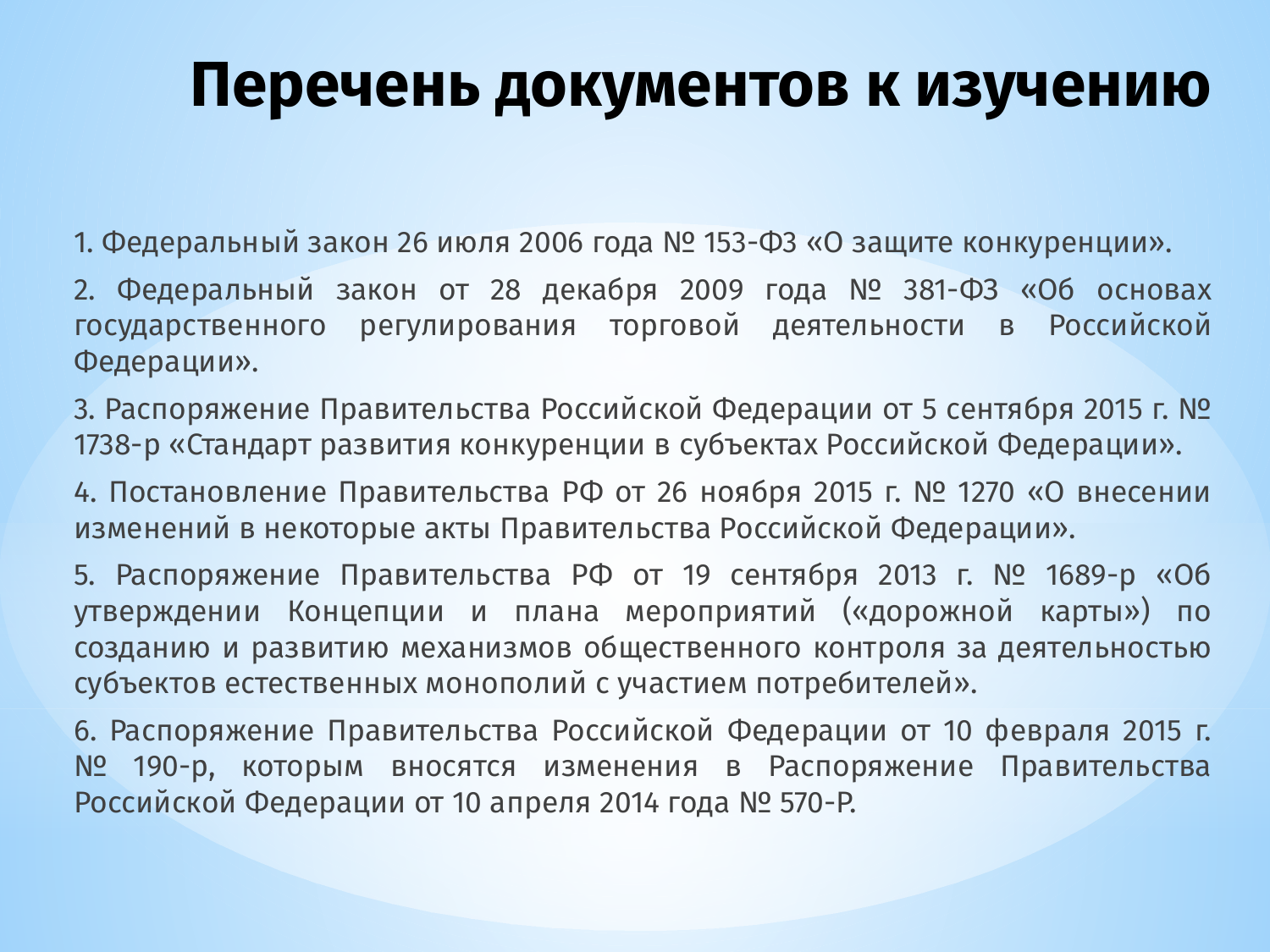

# Перечень документов к изучению
1. Федеральный закон 26 июля 2006 года № 153-Ф3 «О защите конкуренции».
2. Федеральный закон от 28 декабря 2009 года № 381-ФЗ «Об основах государственного регулирования торговой деятельности в Российской Федерации».
3. Распоряжение Правительства Российской Федерации от 5 сентября 2015 г. № 1738-р «Стандарт развития конкуренции в субъектах Российской Федерации».
4. Постановление Правительства РФ от 26 ноября 2015 г. № 1270 «О внесении изменений в некоторые акты Правительства Российской Федерации».
5. Распоряжение Правительства РФ от 19 сентября 2013 г. № 1689-р «Об утверждении Концепции и плана мероприятий («дорожной карты») по созданию и развитию механизмов общественного контроля за деятельностью субъектов естественных монополий с участием потребителей».
6. Распоряжение Правительства Российской Федерации от 10 февраля 2015 г. № 190-р, которым вносятся изменения в Распоряжение Правительства Российской Федерации от 10 апреля 2014 года № 570-Р.